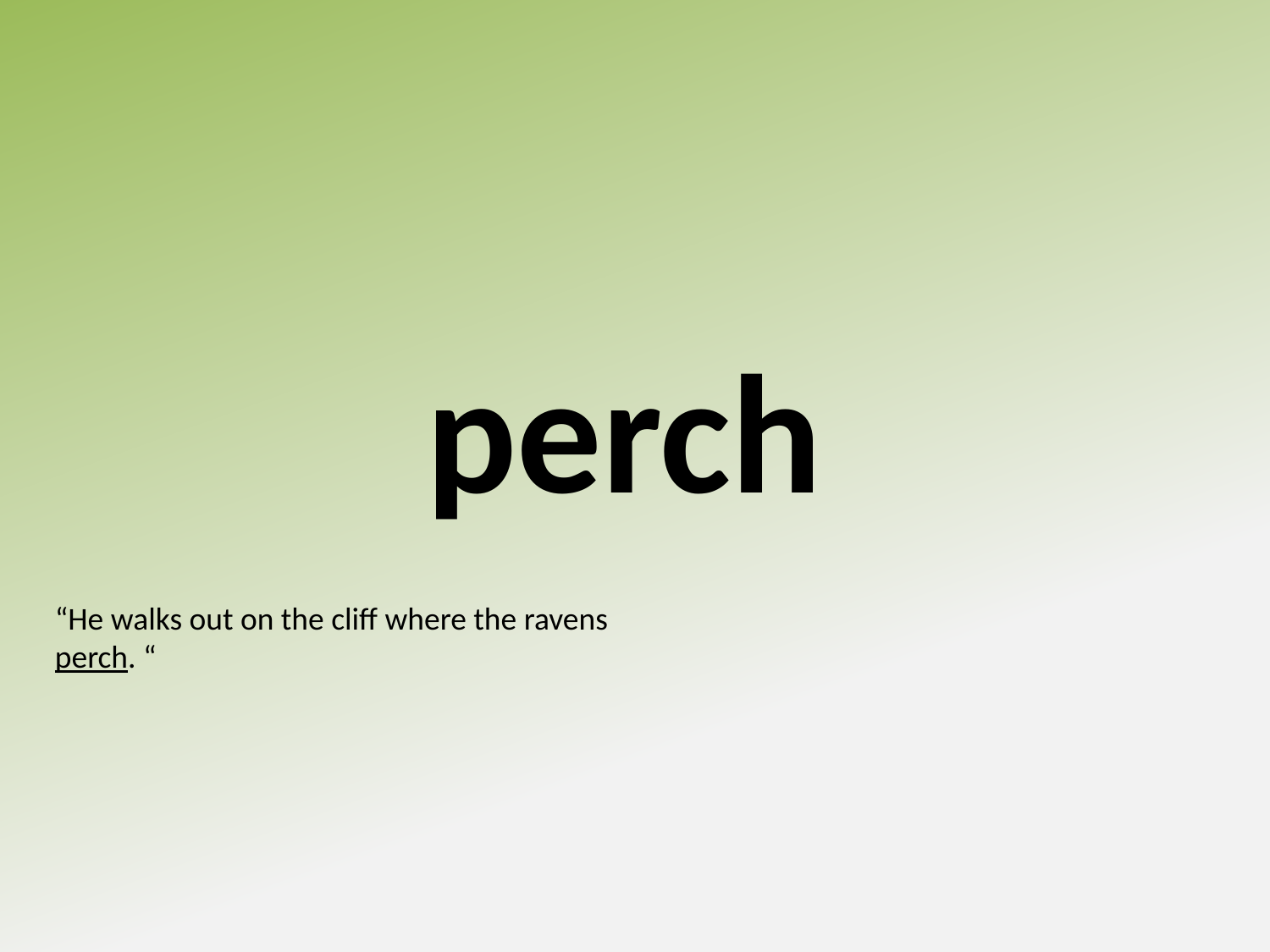

perch
“He walks out on the cliff where the ravens perch. “